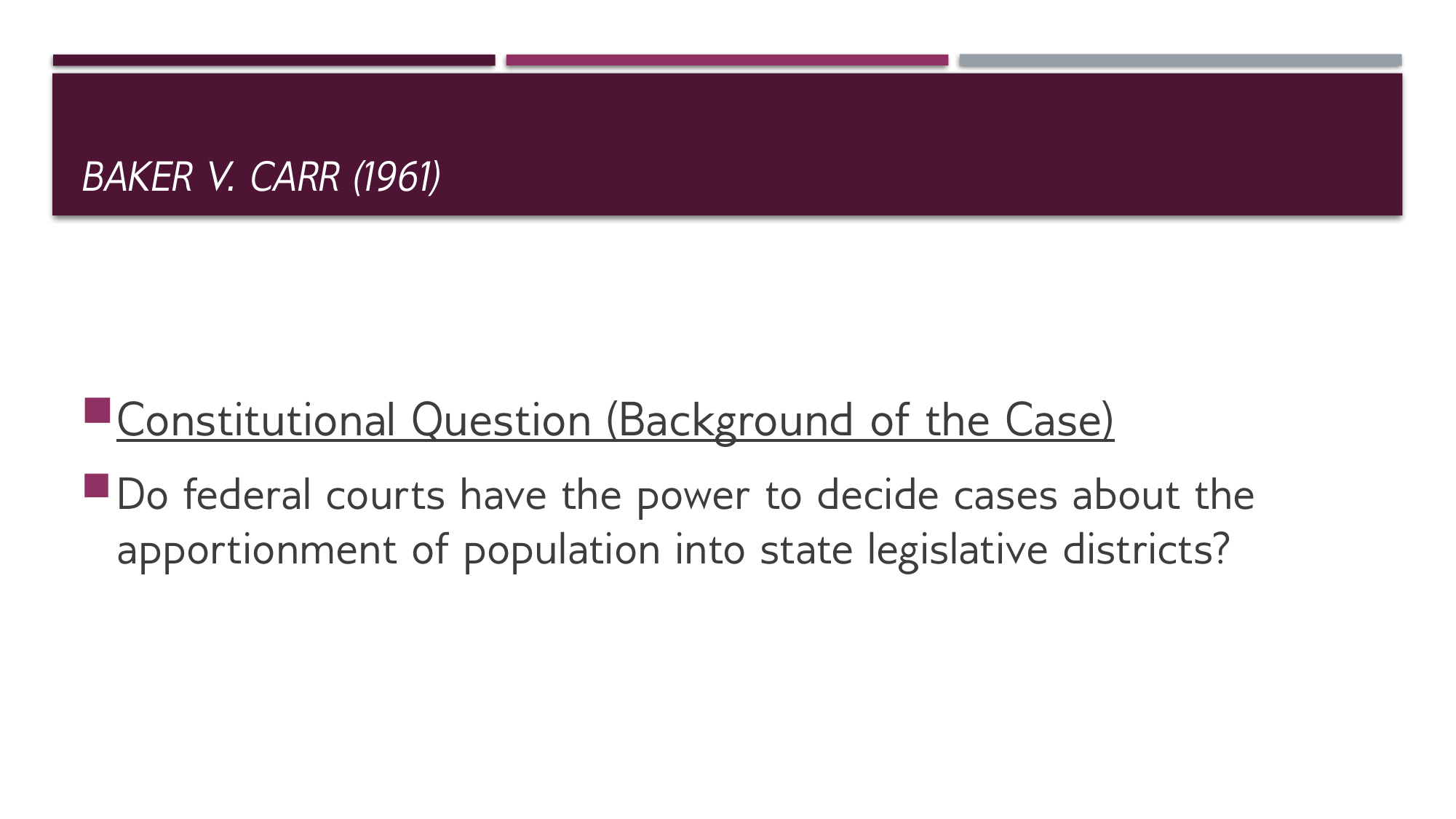

# Baker v. Carr (1961)
Constitutional Question (Background of the Case)
Do federal courts have the power to decide cases about the apportionment of population into state legislative districts?